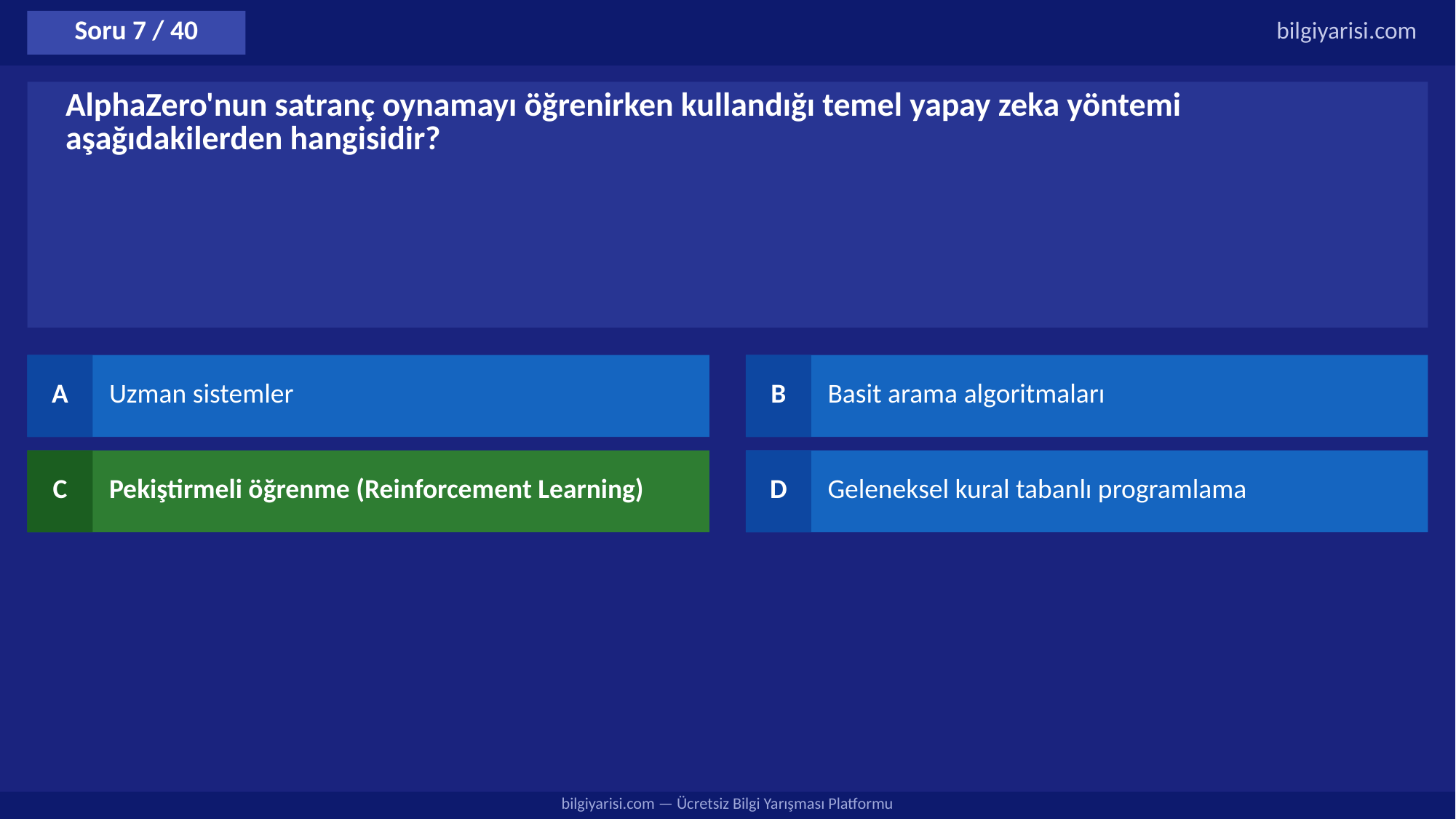

Soru 7 / 40
bilgiyarisi.com

AlphaZero'nun satranç oynamayı öğrenirken kullandığı temel yapay zeka yöntemi aşağıdakilerden hangisidir?

A
Uzman sistemler

B
Basit arama algoritmaları

C
Pekiştirmeli öğrenme (Reinforcement Learning)

D
Geleneksel kural tabanlı programlama
bilgiyarisi.com — Ücretsiz Bilgi Yarışması Platformu